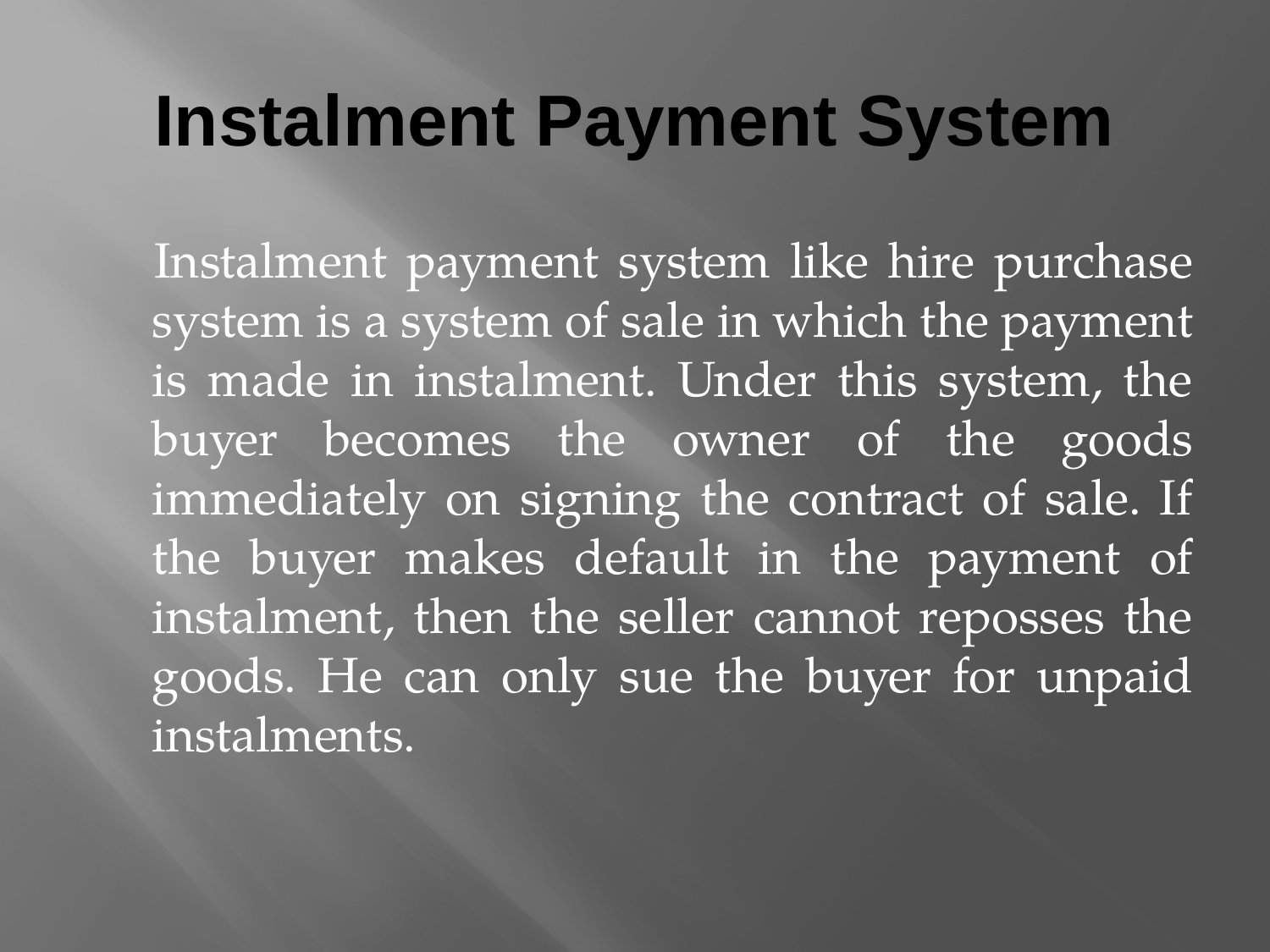

# Instalment Payment System
   Instalment payment system like hire purchase system is a system of sale in which the payment is made in instalment. Under this system, the buyer becomes the owner of the goods immediately on signing the contract of sale. If the buyer makes default in the payment of instalment, then the seller cannot reposses the goods. He can only sue the buyer for unpaid instalments.